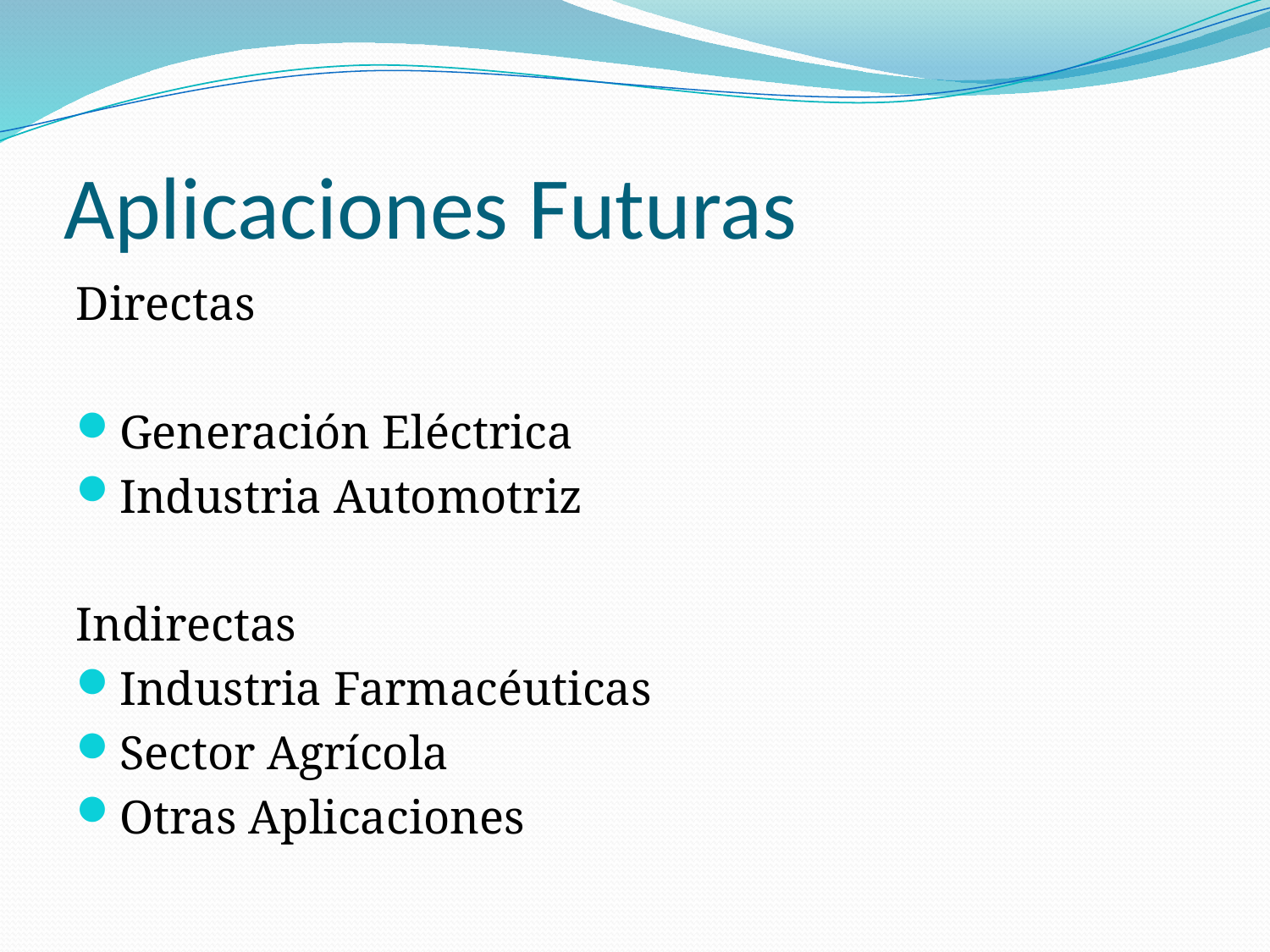

# Aplicaciones Futuras
Directas

Generación Eléctrica
Industria Automotriz

Indirectas
Industria Farmacéuticas
Sector Agrícola
Otras Aplicaciones